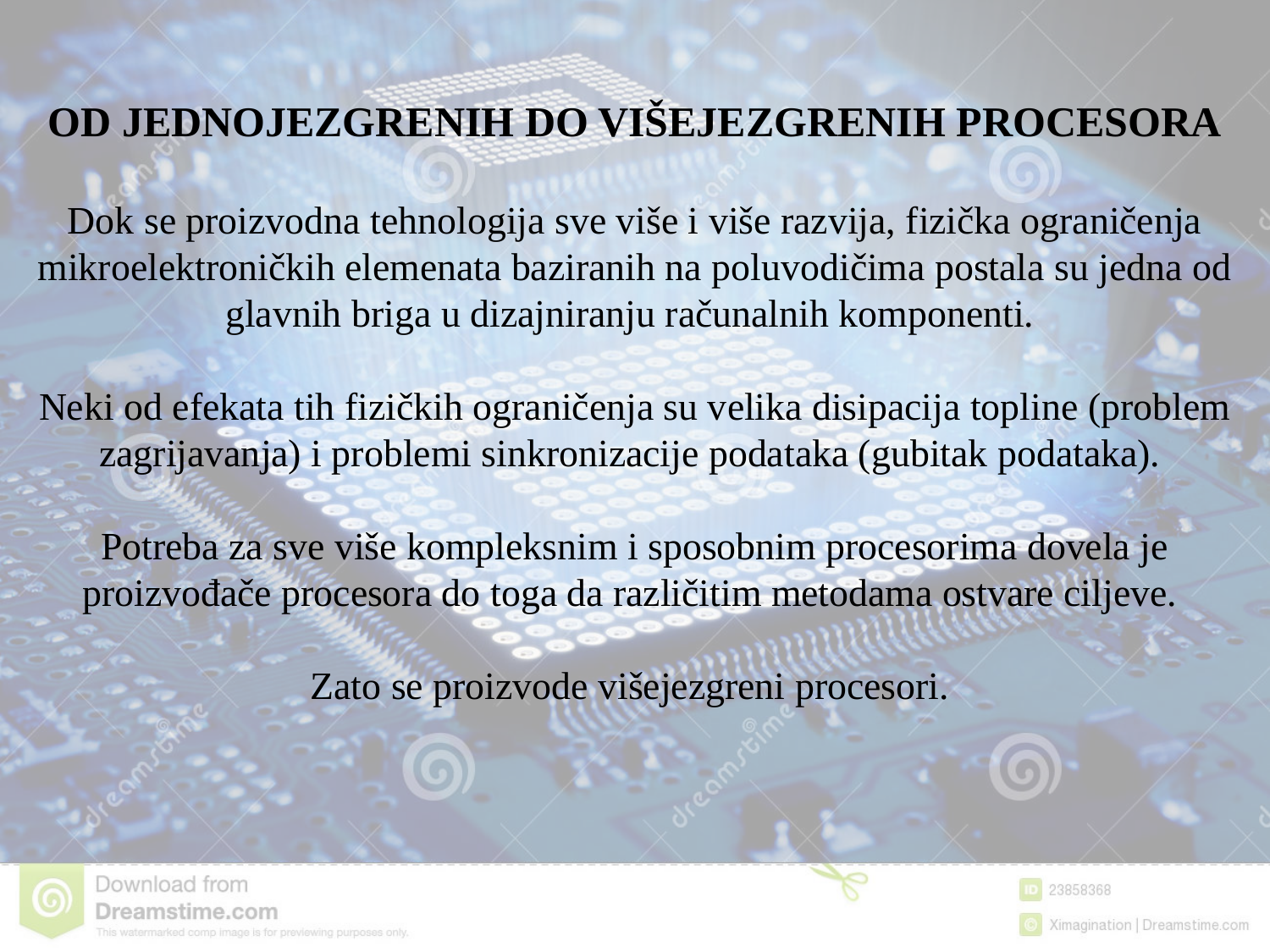

OD JEDNOJEZGRENIH DO VIŠEJEZGRENIH PROCESORA

Dok se proizvodna tehnologija sve više i više razvija, fizička ograničenja mikroelektroničkih elemenata baziranih na poluvodičima postala su jedna od glavnih briga u dizajniranju računalnih komponenti.

Neki od efekata tih fizičkih ograničenja su velika disipacija topline (problem zagrijavanja) i problemi sinkronizacije podataka (gubitak podataka).

Potreba za sve više kompleksnim i sposobnim procesorima dovela je proizvođače procesora do toga da različitim metodama ostvare ciljeve.

Zato se proizvode višejezgreni procesori.